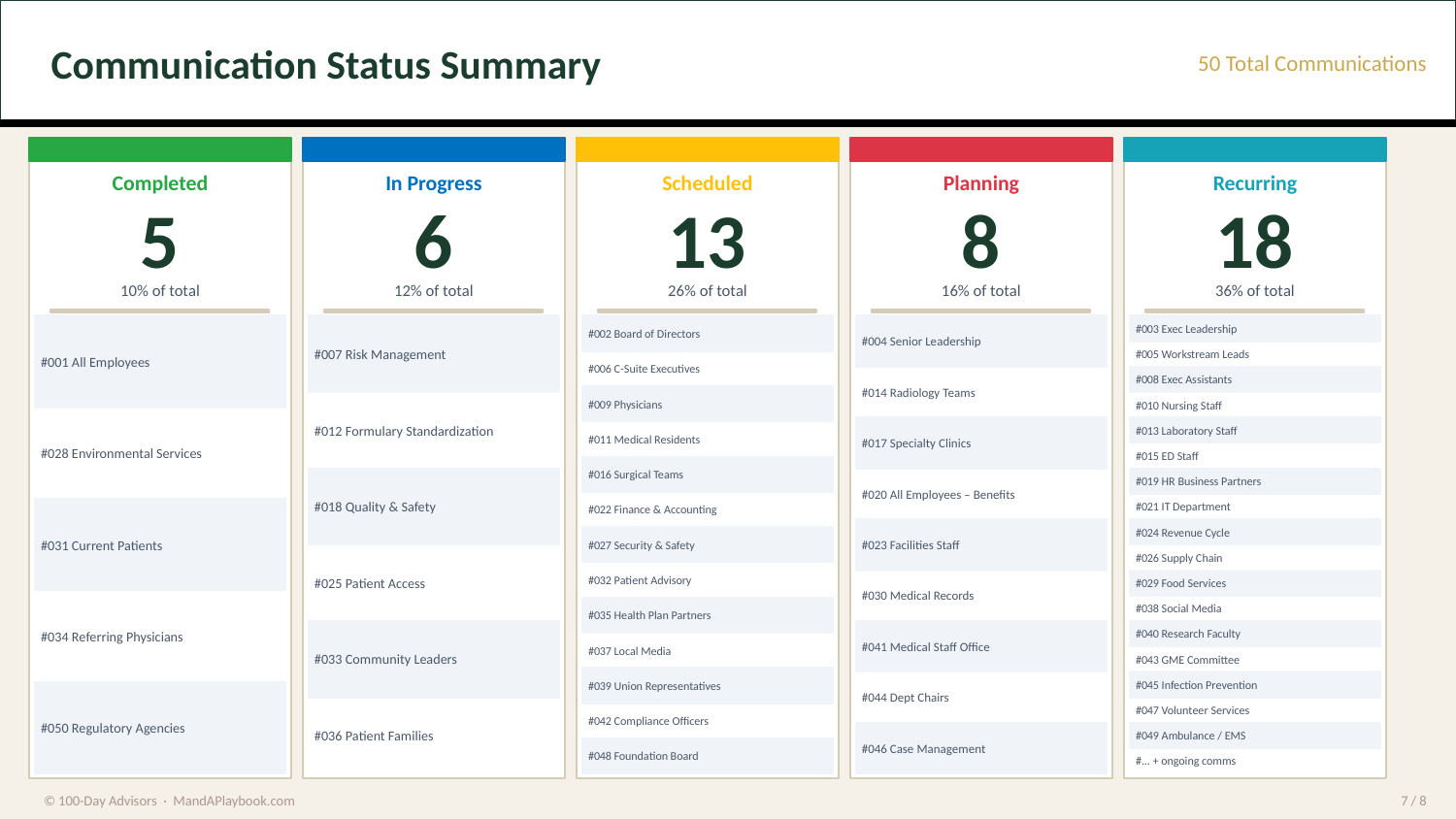

Communication Status Summary
50 Total Communications

Completed
In Progress
Scheduled
Planning
Recurring
5
6
13
8
18
10% of total
12% of total
26% of total
16% of total
36% of total

#001 All Employees

#007 Risk Management

#002 Board of Directors

#004 Senior Leadership

#003 Exec Leadership
#005 Workstream Leads
#006 C-Suite Executives
#014 Radiology Teams

#008 Exec Assistants

#009 Physicians
#012 Formulary Standardization
#010 Nursing Staff
#028 Environmental Services

#017 Specialty Clinics

#013 Laboratory Staff
#011 Medical Residents
#015 ED Staff

#016 Surgical Teams

#018 Quality & Safety
#020 All Employees – Benefits

#019 HR Business Partners
#022 Finance & Accounting
#021 IT Department

#031 Current Patients

#023 Facilities Staff

#024 Revenue Cycle

#027 Security & Safety
#025 Patient Access
#026 Supply Chain
#032 Patient Advisory
#030 Medical Records

#029 Food Services
#034 Referring Physicians
#038 Social Media

#035 Health Plan Partners

#033 Community Leaders

#041 Medical Staff Office

#040 Research Faculty
#037 Local Media
#043 GME Committee

#039 Union Representatives
#044 Dept Chairs

#045 Infection Prevention

#050 Regulatory Agencies
#036 Patient Families
#047 Volunteer Services
#042 Compliance Officers

#046 Case Management

#049 Ambulance / EMS

#048 Foundation Board
#... + ongoing comms
© 100-Day Advisors  ·  MandAPlaybook.com
7 / 8